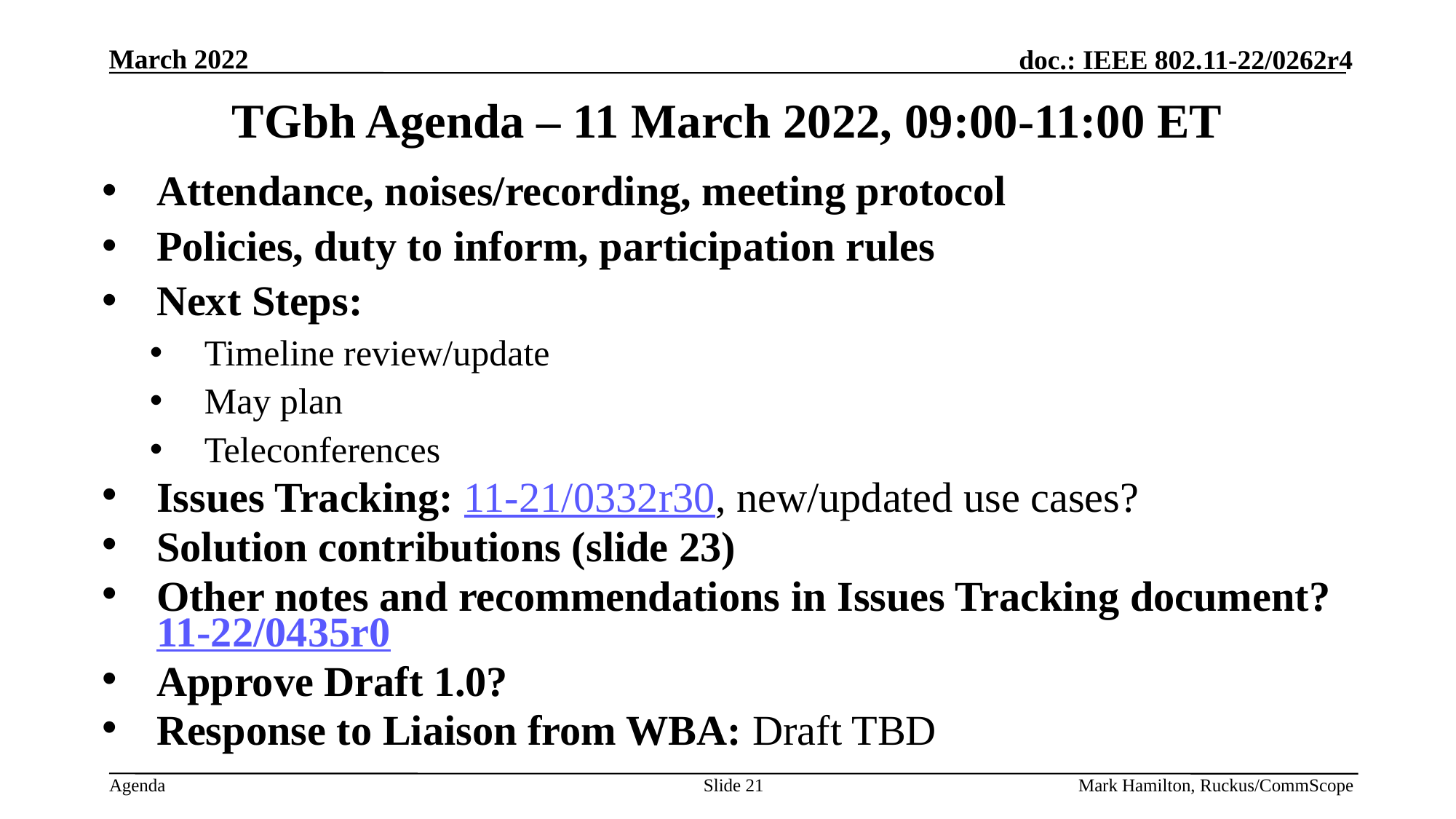

# TGbh Agenda – 11 March 2022, 09:00-11:00 ET
Attendance, noises/recording, meeting protocol
Policies, duty to inform, participation rules
Next Steps:
Timeline review/update
May plan
Teleconferences
Issues Tracking: 11-21/0332r30, new/updated use cases?
Solution contributions (slide 23)
Other notes and recommendations in Issues Tracking document? 11-22/0435r0
Approve Draft 1.0?
Response to Liaison from WBA: Draft TBD
Slide 21